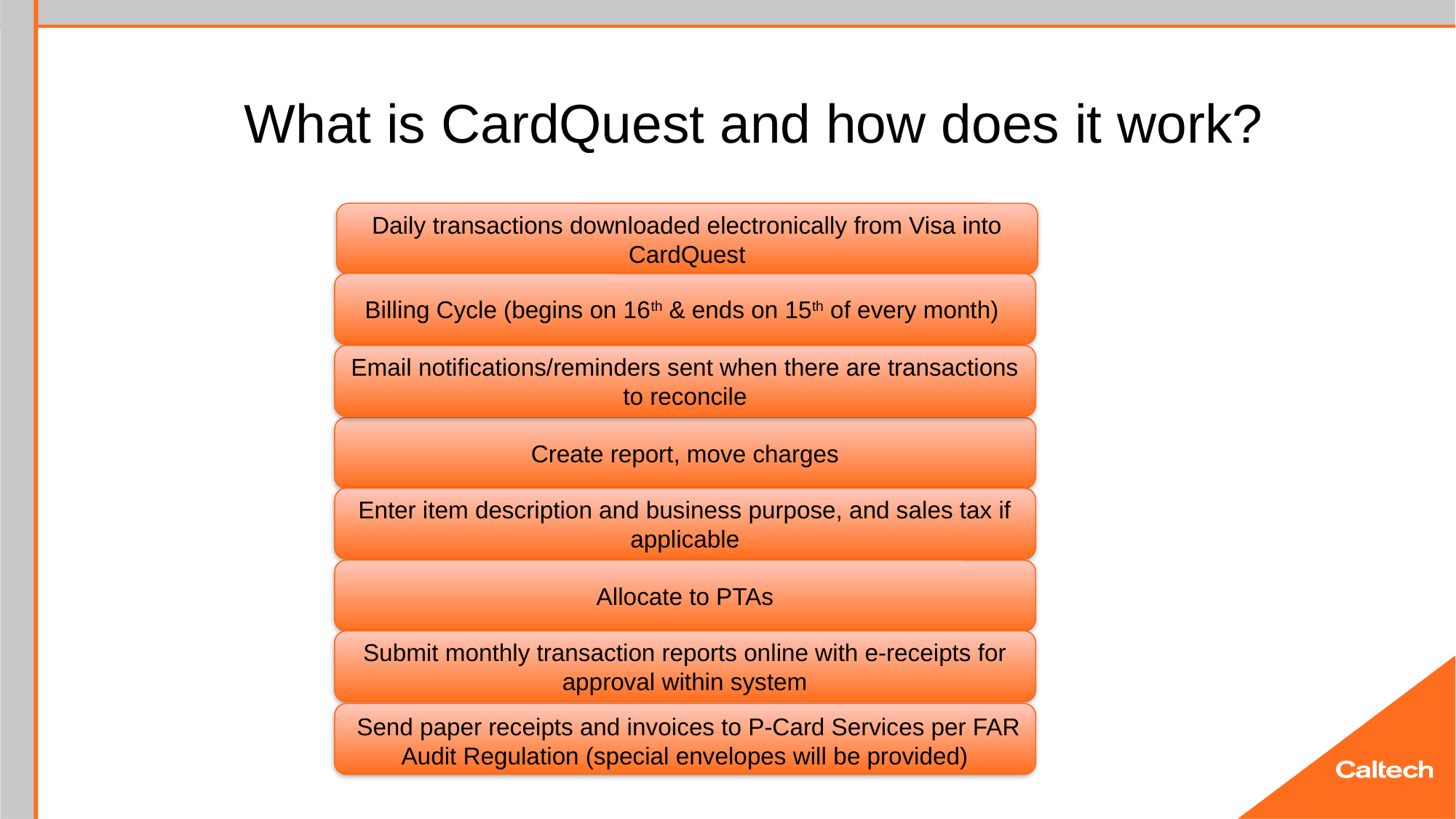

# What is CardQuest and how does it work?
Daily transactions downloaded electronically from Visa into CardQuest

Billing Cycle (begins on 16th & ends on 15th of every month)
Email notifications/reminders sent when there are transactions to reconcile
Create report, move charges
Enter item description and business purpose, and sales tax if applicable
Allocate to PTAs
Submit monthly transaction reports online with e-receipts for approval within system
 Send paper receipts and invoices to P-Card Services per FAR Audit Regulation (special envelopes will be provided)